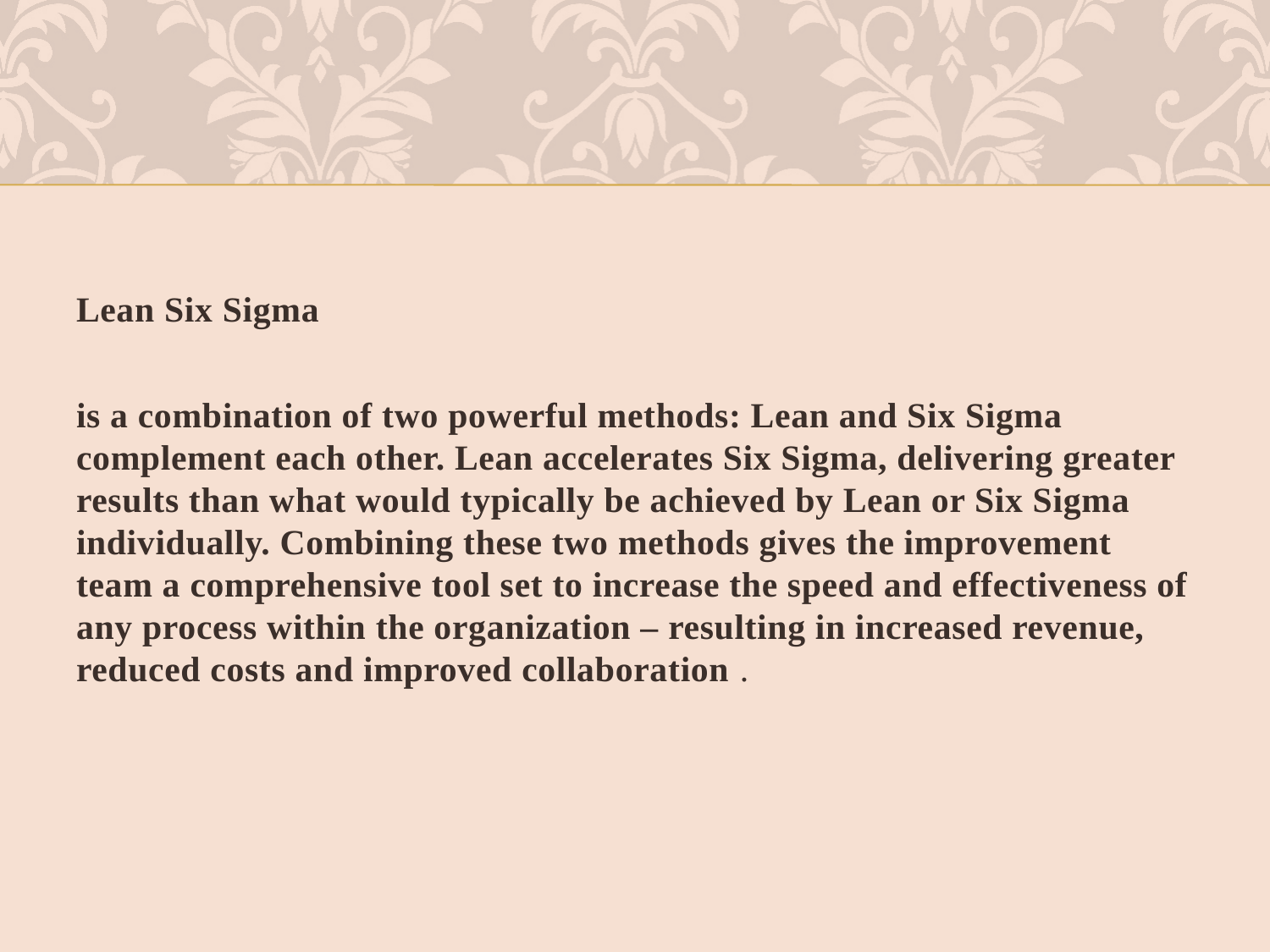

#
Lean Six Sigma

is a combination of two powerful methods: Lean and Six Sigma complement each other. Lean accelerates Six Sigma, delivering greater results than what would typically be achieved by Lean or Six Sigma individually. Combining these two methods gives the improvement team a comprehensive tool set to increase the speed and effectiveness of any process within the organization – resulting in increased revenue, reduced costs and improved collaboration .